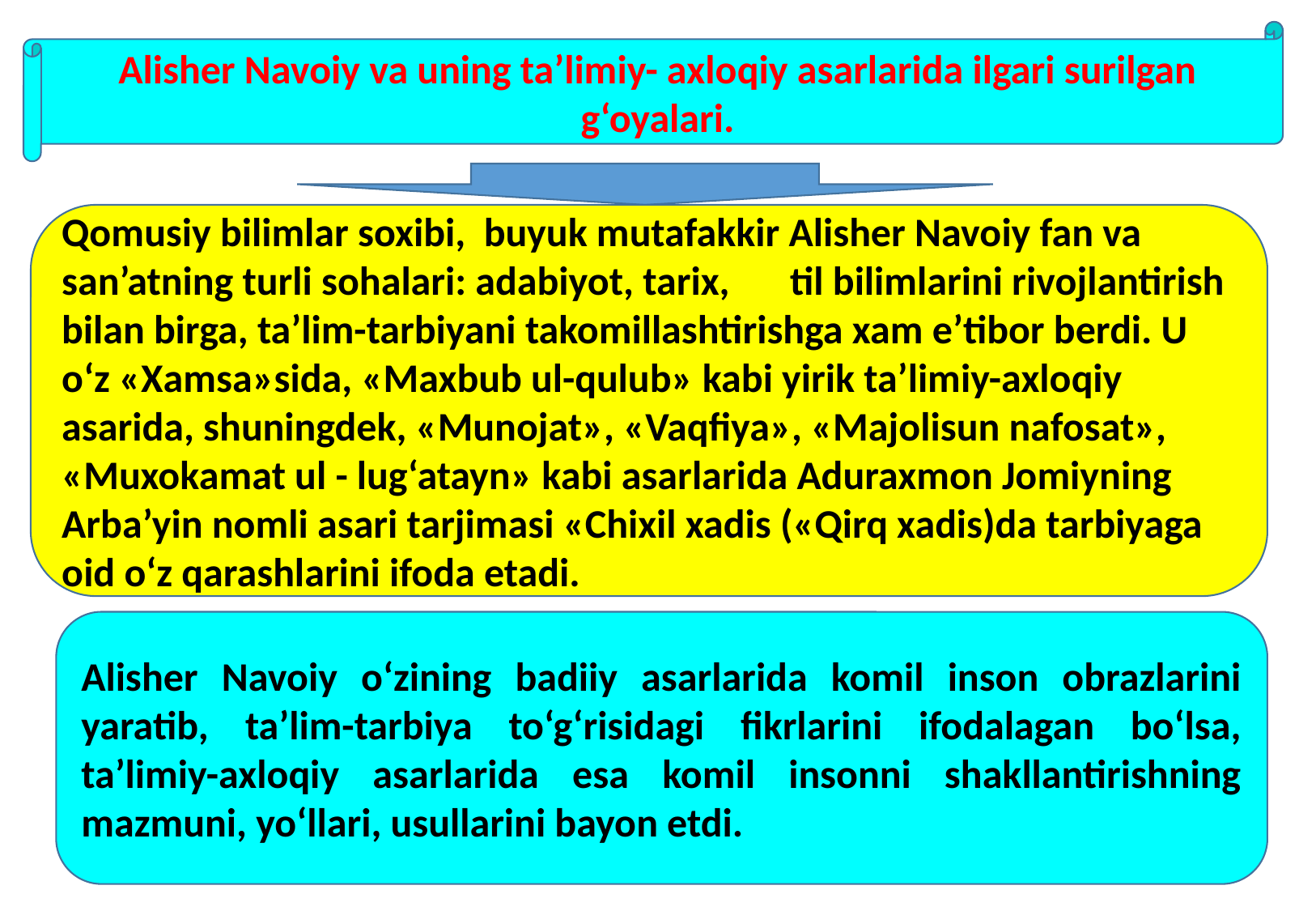

Alisher Navoiy va uning ta’limiy- axloqiy asarlarida ilgari surilgan g‘oyalari.

Qomusiy bilimlar soxibi,  buyuk mutafakkir Alisher Navoiy fan va san’atning turli sohalari: adabiyot, tarix,	til bilimlarini rivojlantirish bilan birga, ta’lim-tarbiyani takomillashtirishga xam e’tibor berdi. U o‘z «Xamsa»sida, «Maxbub ul-qulub» kabi yirik ta’limiy-axloqiy asarida, shuningdek, «Munojat», «Vaqfiya», «Majolisun nafosat», «Muxokamat ul - lug‘atayn» kabi asarlarida Aduraxmon Jomiyning Arba’yin nomli asari tarjimasi «Chixil xadis («Qirq xadis)da tarbiyaga oid o‘z qarashlarini ifoda etadi.
Alisher Navoiy o‘zining badiiy asarlarida komil inson obrazlarini yaratib, ta’lim-tarbiya to‘g‘risidagi fikrlarini ifodalagan bo‘lsa, ta’limiy-axloqiy asarlarida esa komil insonni shakllantirishning mazmuni, yo‘llari, usullarini bayon etdi.